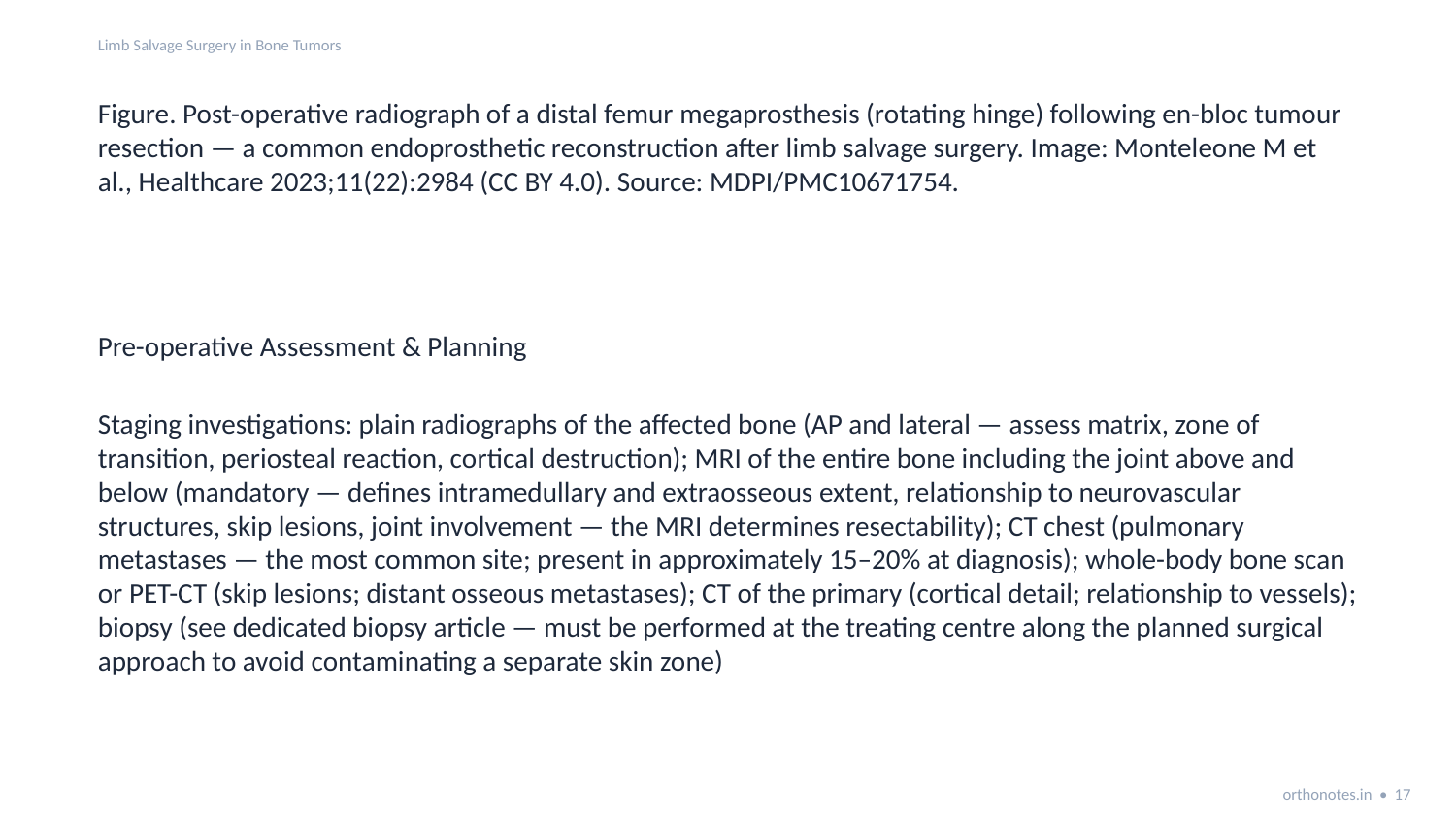

Limb Salvage Surgery in Bone Tumors
Figure. Post-operative radiograph of a distal femur megaprosthesis (rotating hinge) following en-bloc tumour resection — a common endoprosthetic reconstruction after limb salvage surgery. Image: Monteleone M et al., Healthcare 2023;11(22):2984 (CC BY 4.0). Source: MDPI/PMC10671754.
Pre-operative Assessment & Planning
Staging investigations: plain radiographs of the affected bone (AP and lateral — assess matrix, zone of transition, periosteal reaction, cortical destruction); MRI of the entire bone including the joint above and below (mandatory — defines intramedullary and extraosseous extent, relationship to neurovascular structures, skip lesions, joint involvement — the MRI determines resectability); CT chest (pulmonary metastases — the most common site; present in approximately 15–20% at diagnosis); whole-body bone scan or PET-CT (skip lesions; distant osseous metastases); CT of the primary (cortical detail; relationship to vessels); biopsy (see dedicated biopsy article — must be performed at the treating centre along the planned surgical approach to avoid contaminating a separate skin zone)
orthonotes.in  •  17